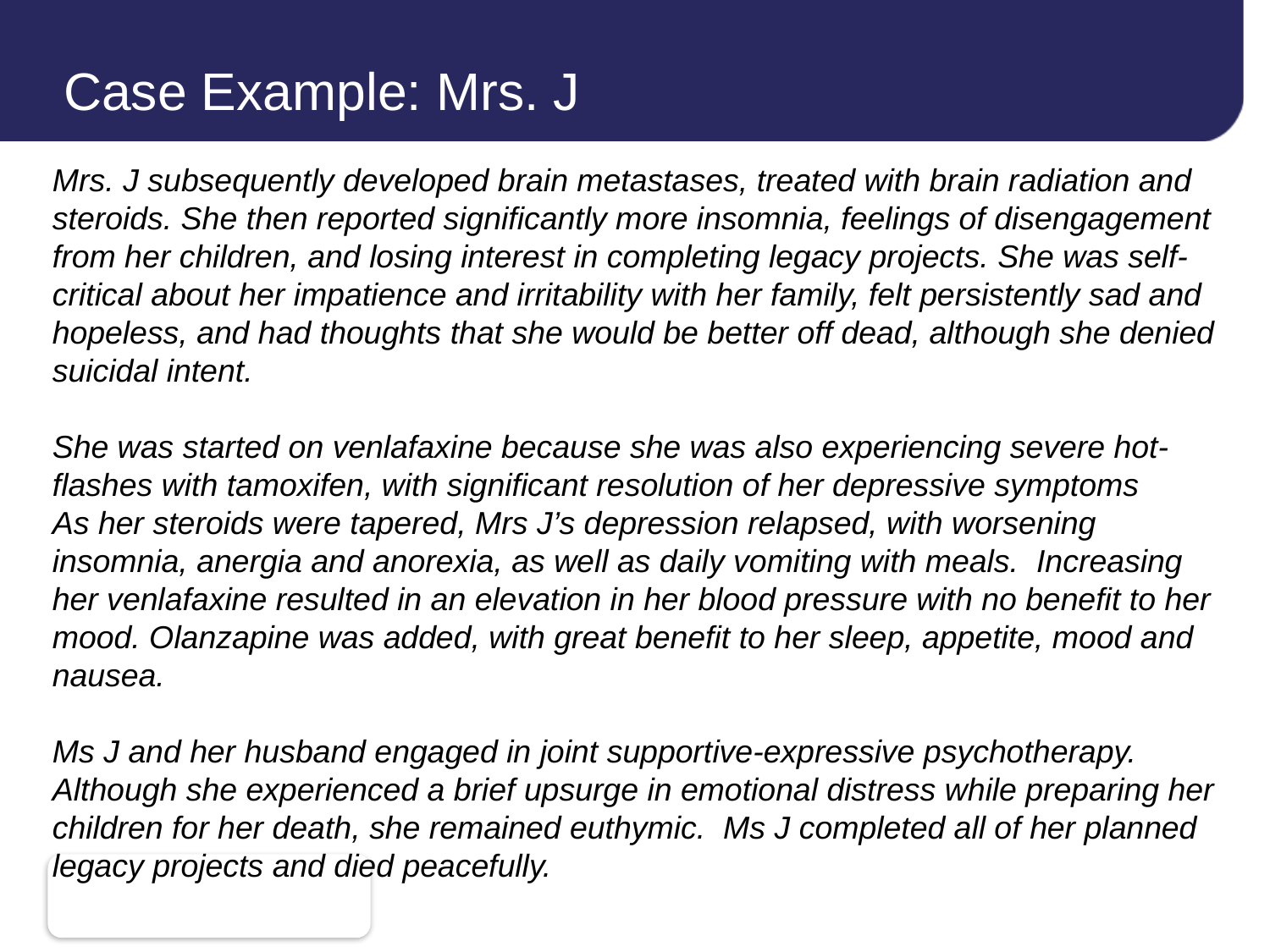

# Case Example: Mrs. J
Mrs. J subsequently developed brain metastases, treated with brain radiation and steroids. She then reported significantly more insomnia, feelings of disengagement from her children, and losing interest in completing legacy projects. She was self-critical about her impatience and irritability with her family, felt persistently sad and hopeless, and had thoughts that she would be better off dead, although she denied suicidal intent.

She was started on venlafaxine because she was also experiencing severe hot-flashes with tamoxifen, with significant resolution of her depressive symptoms
As her steroids were tapered, Mrs J’s depression relapsed, with worsening insomnia, anergia and anorexia, as well as daily vomiting with meals.  Increasing her venlafaxine resulted in an elevation in her blood pressure with no benefit to her mood. Olanzapine was added, with great benefit to her sleep, appetite, mood and nausea.

Ms J and her husband engaged in joint supportive-expressive psychotherapy.  Although she experienced a brief upsurge in emotional distress while preparing her children for her death, she remained euthymic.  Ms J completed all of her planned legacy projects and died peacefully.